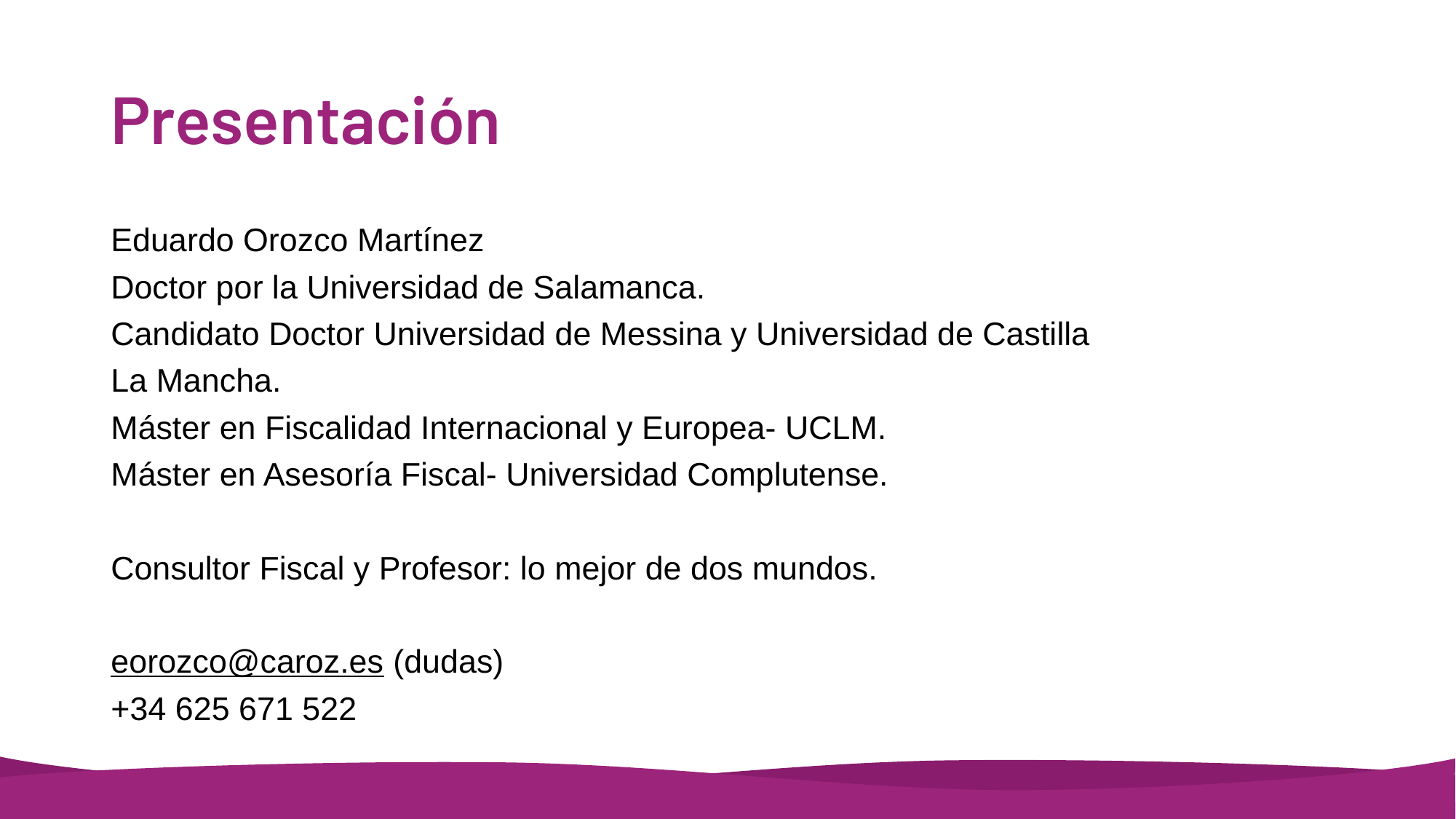

# Presentación
Eduardo Orozco Martínez
Doctor por la Universidad de Salamanca.
Candidato Doctor Universidad de Messina y Universidad de Castilla
La Mancha.
Máster en Fiscalidad Internacional y Europea- UCLM.
Máster en Asesoría Fiscal- Universidad Complutense.

Consultor Fiscal y Profesor: lo mejor de dos mundos.

eorozco@caroz.es (dudas)
+34 625 671 522